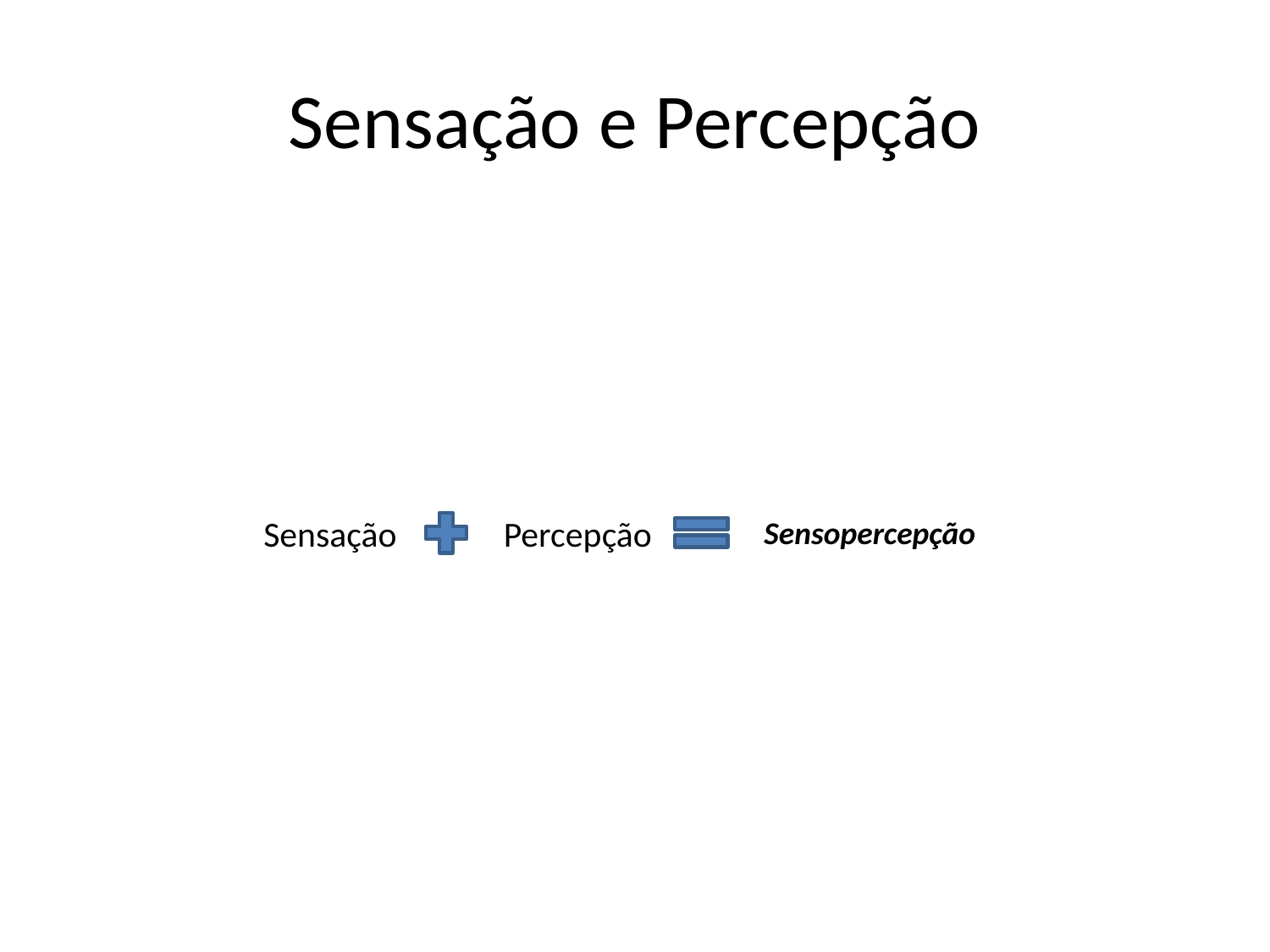

# Sensação e Percepção
Sensação

Percepção
Sensopercepção